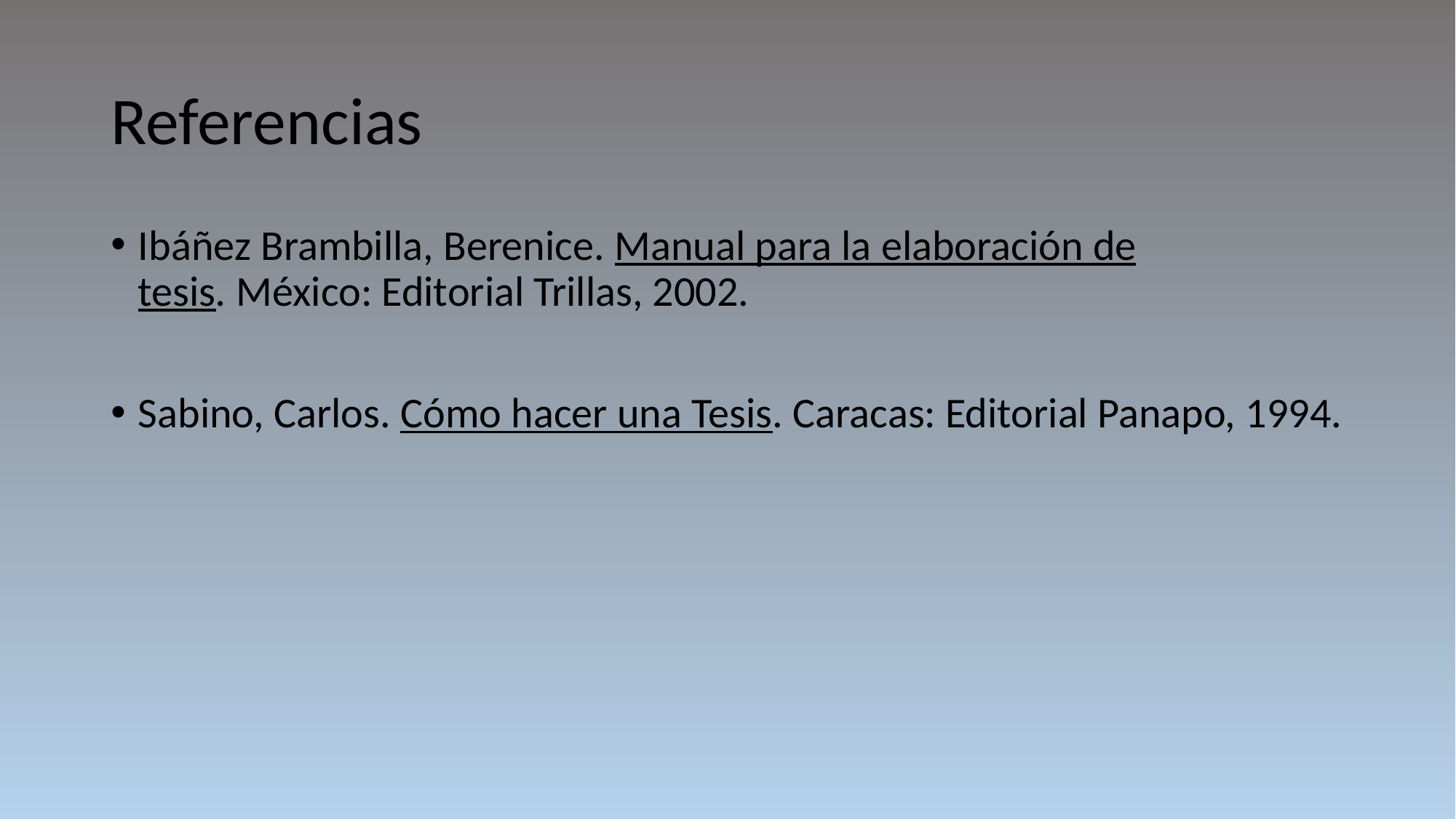

# Referencias
Ibáñez Brambilla, Berenice. Manual para la elaboración de tesis. México: Editorial Trillas, 2002.

Sabino, Carlos. Cómo hacer una Tesis. Caracas: Editorial Panapo, 1994.